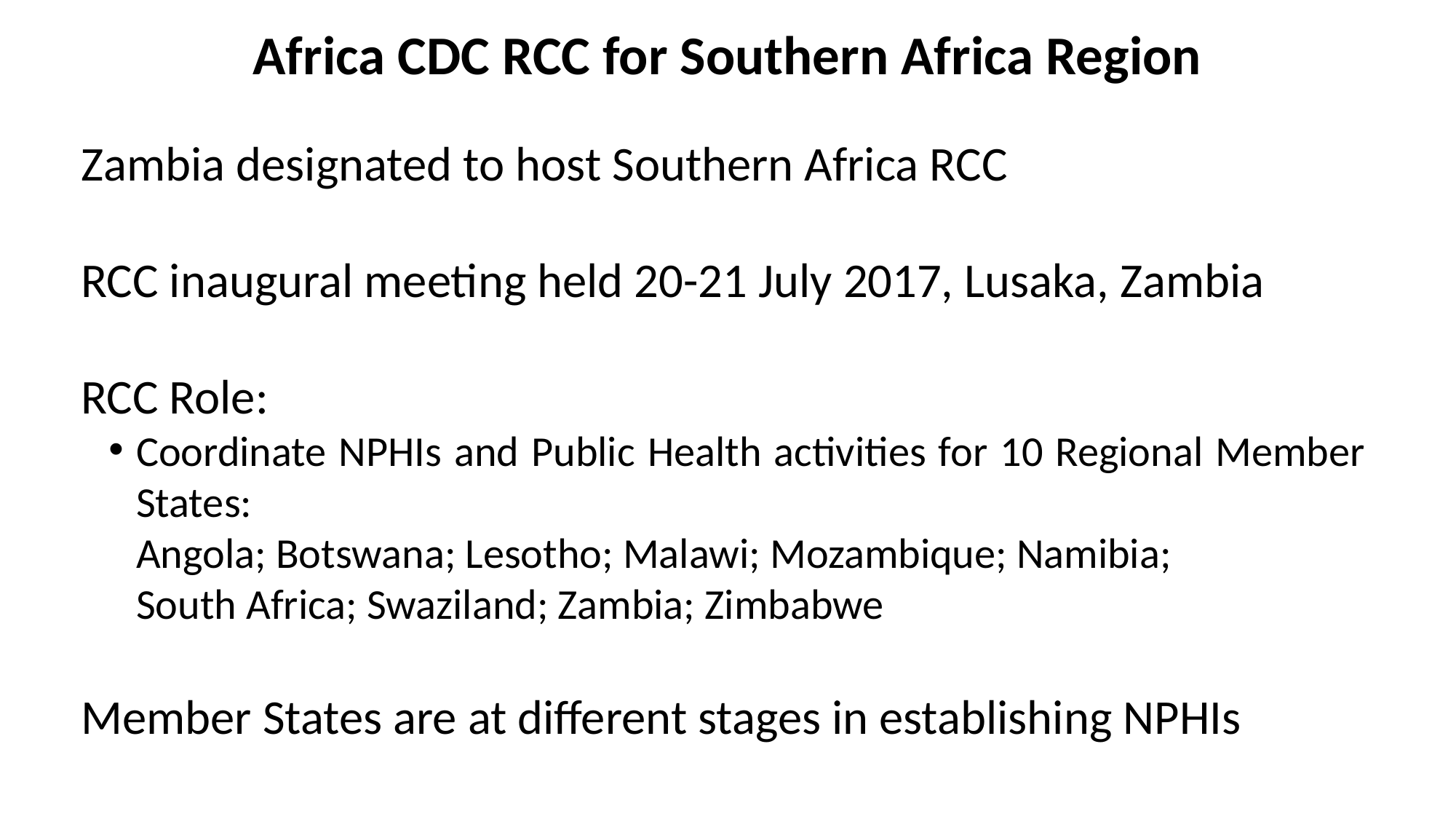

# Africa CDC RCC for Southern Africa Region
Zambia designated to host Southern Africa RCC

RCC inaugural meeting held 20-21 July 2017, Lusaka, Zambia

RCC Role:
Coordinate NPHIs and Public Health activities for 10 Regional Member States:
Angola; Botswana; Lesotho; Malawi; Mozambique; Namibia;
South Africa; Swaziland; Zambia; Zimbabwe

Member States are at different stages in establishing NPHIs